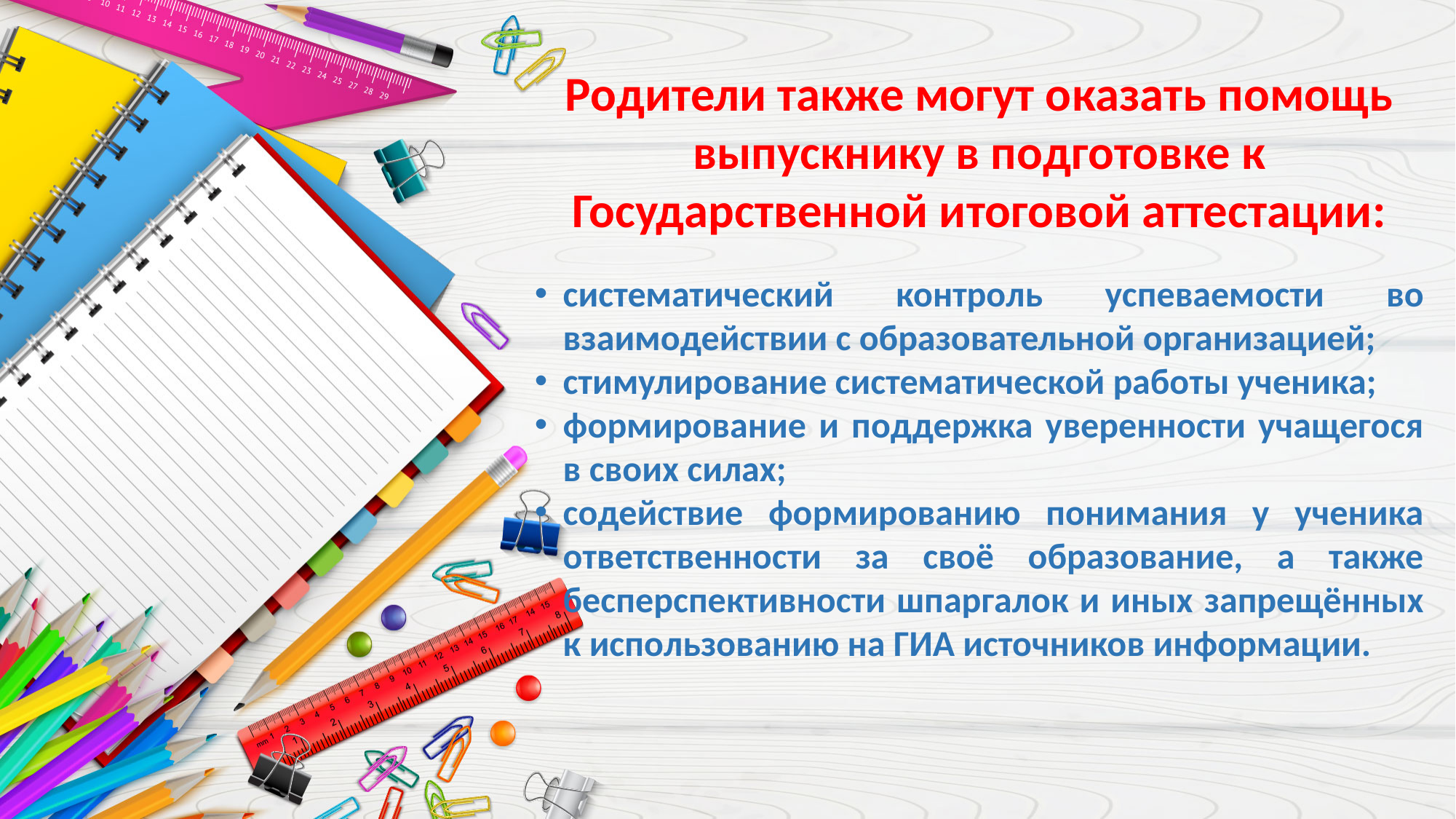

Родители также могут оказать помощь выпускнику в подготовке к Государственной итоговой аттестации:

систематический контроль успеваемости во взаимодействии с образовательной организацией;
стимулирование систематической работы ученика;
формирование и поддержка уверенности учащегося в своих силах;
содействие формированию понимания у ученика ответственности за своё образование, а также бесперспективности шпаргалок и иных запрещённых к использованию на ГИА источников информации.